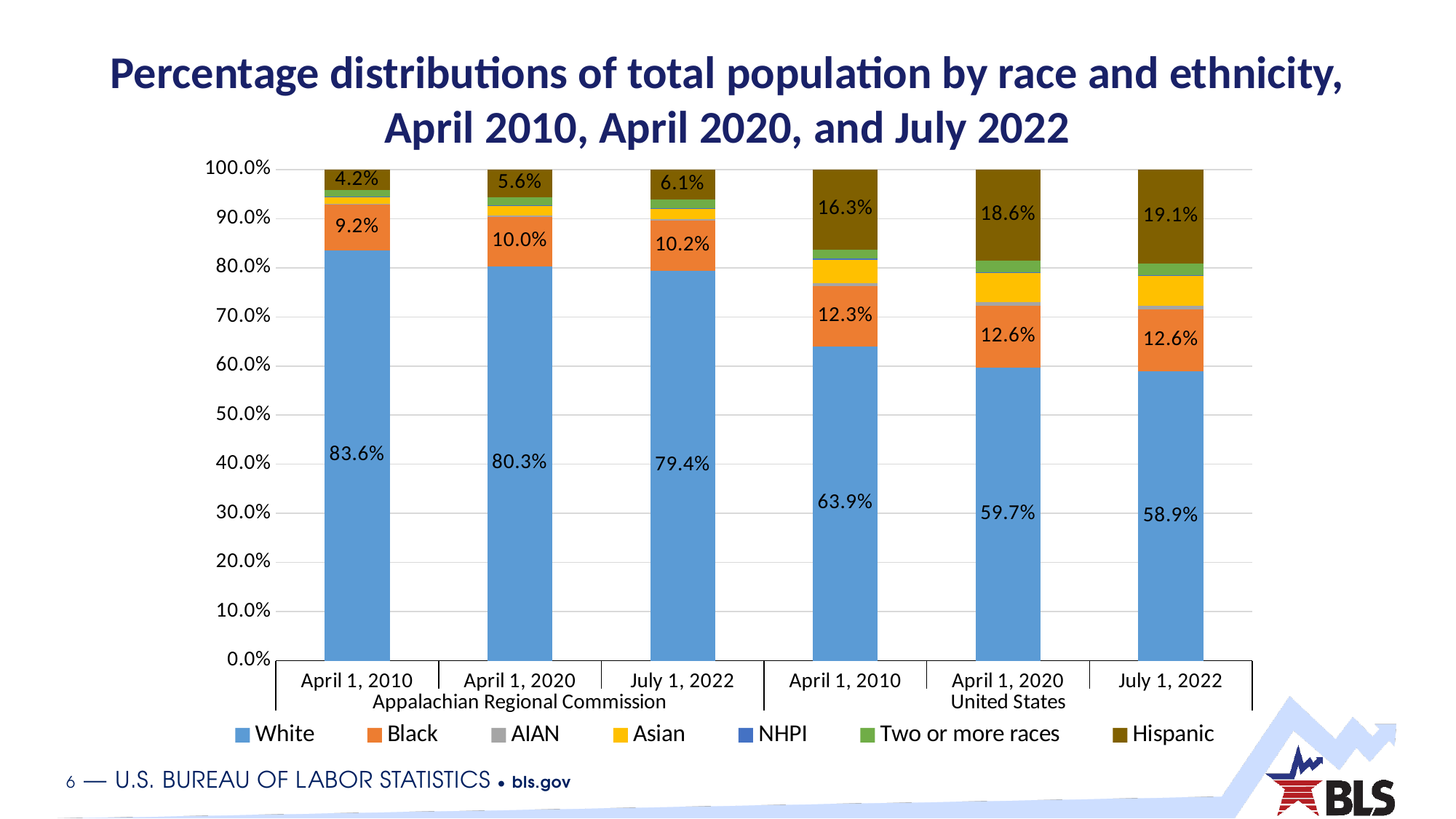

# Percentage distributions of total population by race and ethnicity, April 2010, April 2020, and July 2022

### Chart

| Category | White | Black | AIAN | Asian | NHPI | Two or more races | Hispanic |
|---|---|---|---|---|---|---|---|
| April 1, 2010 | 0.8360586444905285 | 0.0921572006702644 | 0.0027058334087173785 | 0.013977827805707638 | 0.000295163306131479 | 0.012666909384355711 | 0.0421384209342949 |
| April 1, 2020 | 0.8029150698594494 | 0.10038729291037815 | 0.0029601099518460905 | 0.02001060422165219 | 0.0004258703637336535 | 0.01729217560584952 | 0.056008877087090965 |
| July 1, 2022 | 0.7940511663380678 | 0.10195492999034114 | 0.0030219313075126927 | 0.021484212641364273 | 0.0004539086107951134 | 0.01852360498905032 | 0.060510246122868684 |
| April 1, 2010 | 0.6390989721768869 | 0.12282775727110265 | 0.007330496222426379 | 0.047487377777100055 | 0.0016104394681162972 | 0.018152411323269068 | 0.1634925457610986 |
| April 1, 2020 | 0.5970338560152387 | 0.1259086873922762 | 0.00725215713089583 | 0.05897788296691454 | 0.0018574442346454445 | 0.02289127164824375 | 0.18607870061178547 |
| July 1, 2022 | 0.5887587516506054 | 0.12622874786771593 | 0.007263913545983356 | 0.06083642960604137 | 0.0019080460300532611 | 0.023984840814204173 | 0.1910192704853965 |